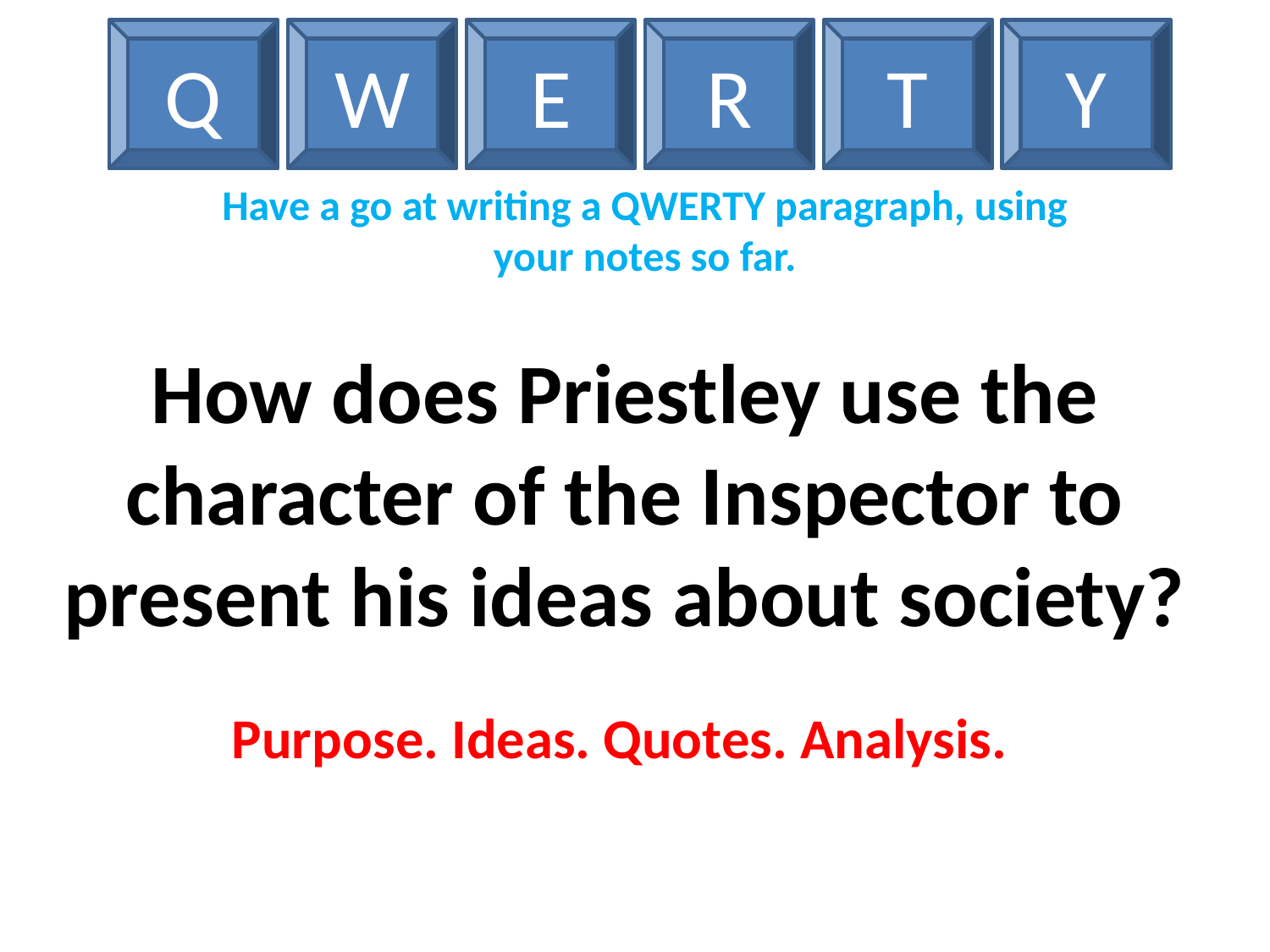

Q
W
E
R
T
Y
Have a go at writing a QWERTY paragraph, using your notes so far.

How does Priestley use the character of the Inspector to present his ideas about society?
Purpose. Ideas. Quotes. Analysis.